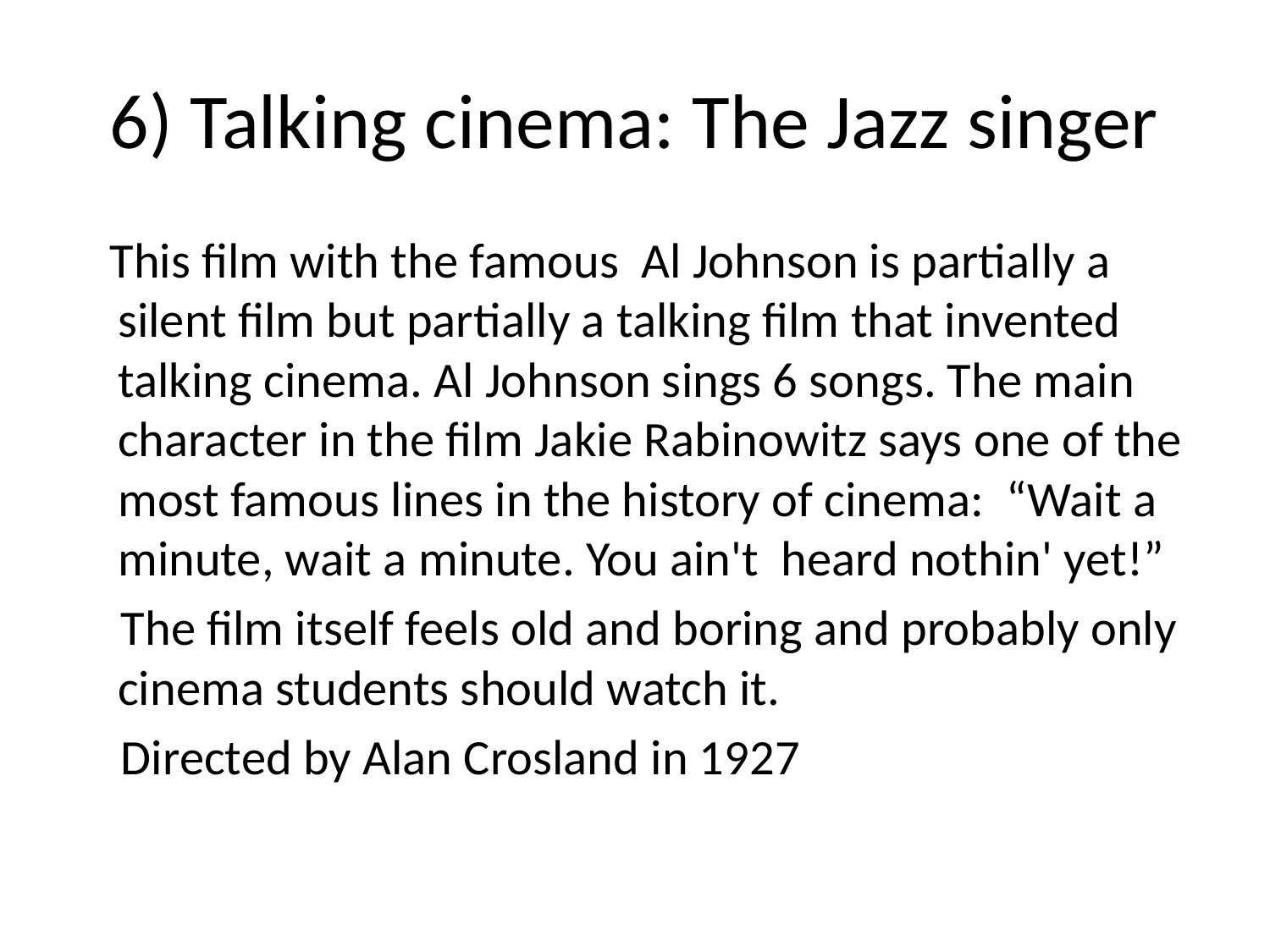

6) Talking cinema: The Jazz singer
   This film with the famous  Al Johnson is partially a silent film but partially a talking film that invented talking cinema. Al Johnson sings 6 songs. The main character in the film Jakie Rabinowitz says one of the most famous lines in the history of cinema:  “Wait a minute, wait a minute. You ain't  heard nothin' yet!”
    The film itself feels old and boring and probably only cinema students should watch it.
    Directed by Alan Crosland in 1927